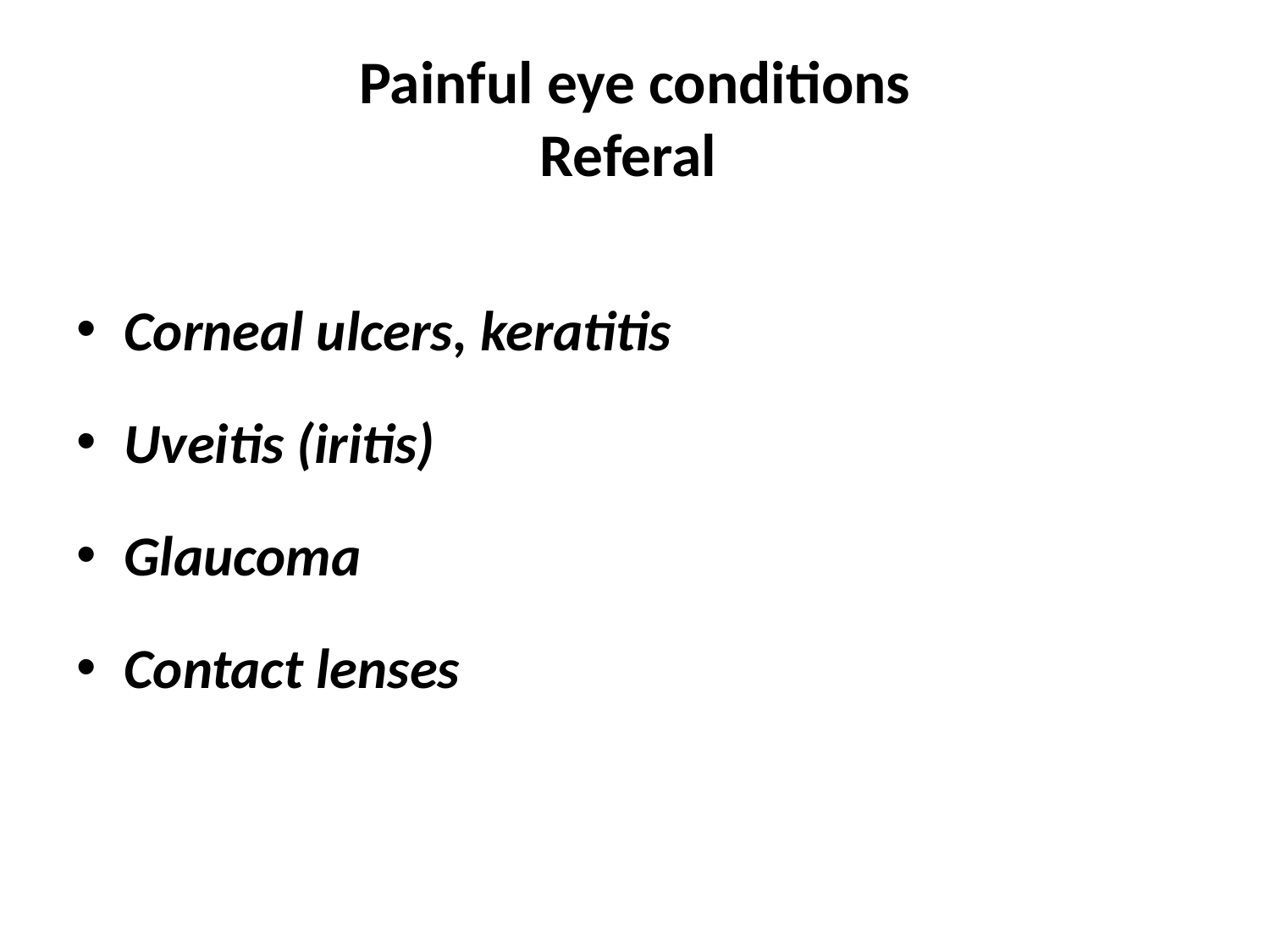

# Painful eye conditions Referal
Corneal ulcers, keratitis
Uveitis (iritis)
Glaucoma
Contact lenses